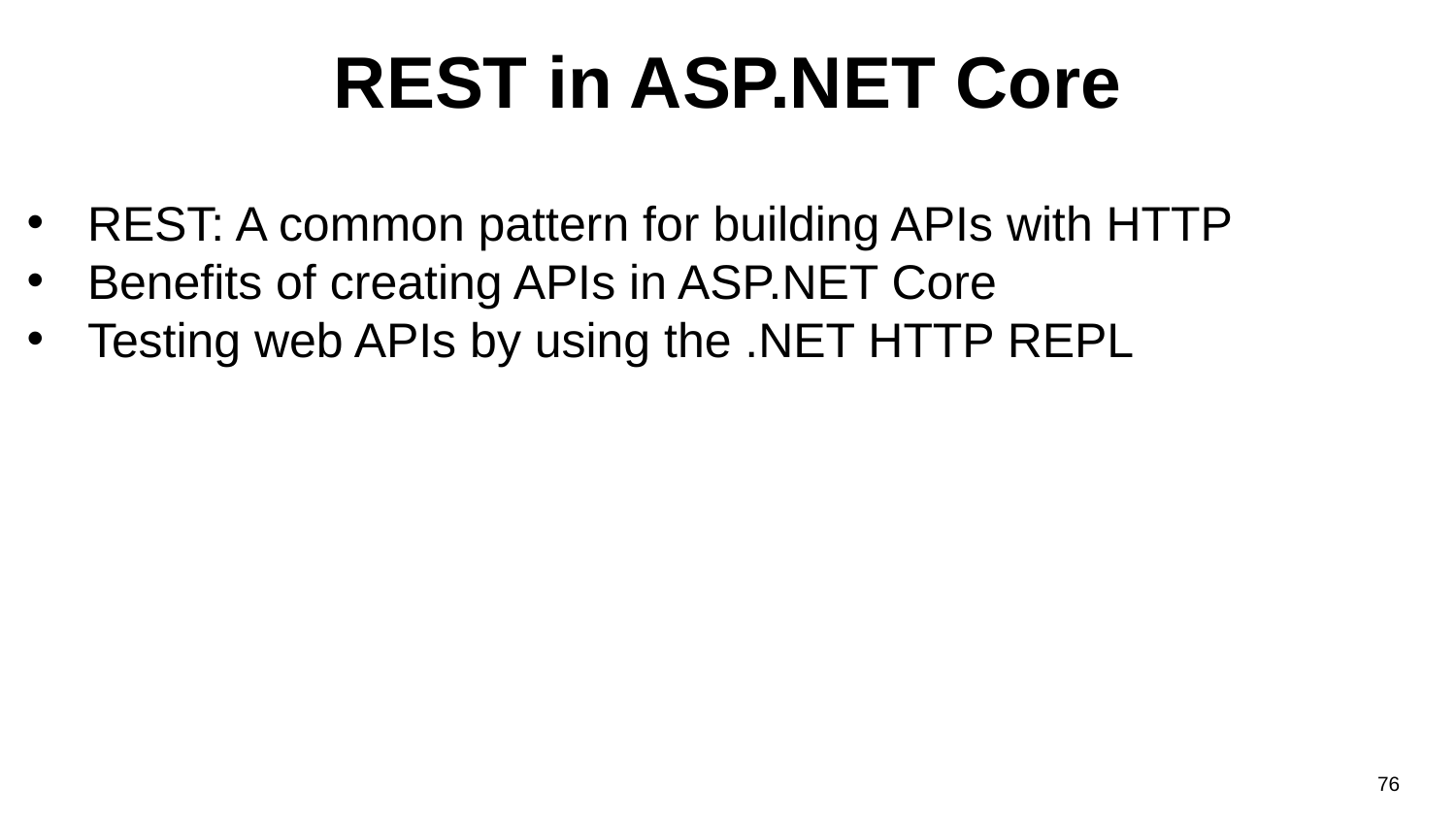

# REST in ASP.NET Core
REST: A common pattern for building APIs with HTTP
Benefits of creating APIs in ASP.NET Core
Testing web APIs by using the .NET HTTP REPL

76